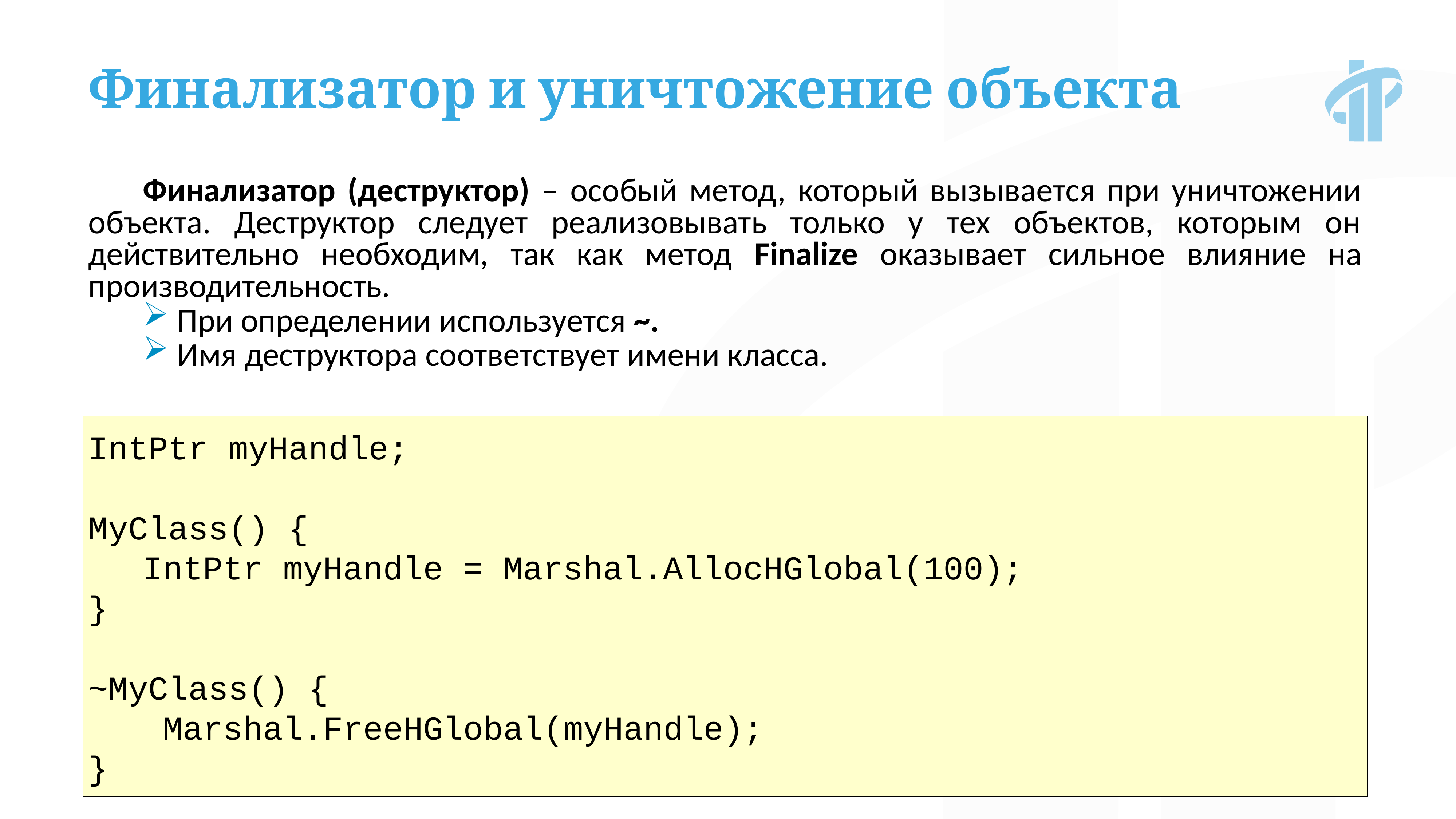

Финализатор и уничтожение объекта
Финализатор (деструктор) – особый метод, который вызывается при уничтожении объекта. Деструктор следует реализовывать только у тех объектов, которым он действительно необходим, так как метод Finalize оказывает сильное влияние на производительность.
При определении используется ~.
Имя деструктора соответствует имени класса.

IntPtr myHandle;

MyClass() {
	IntPtr myHandle = Marshal.AllocHGlobal(100);
}

~MyClass() {
	 Marshal.FreeHGlobal(myHandle);
}